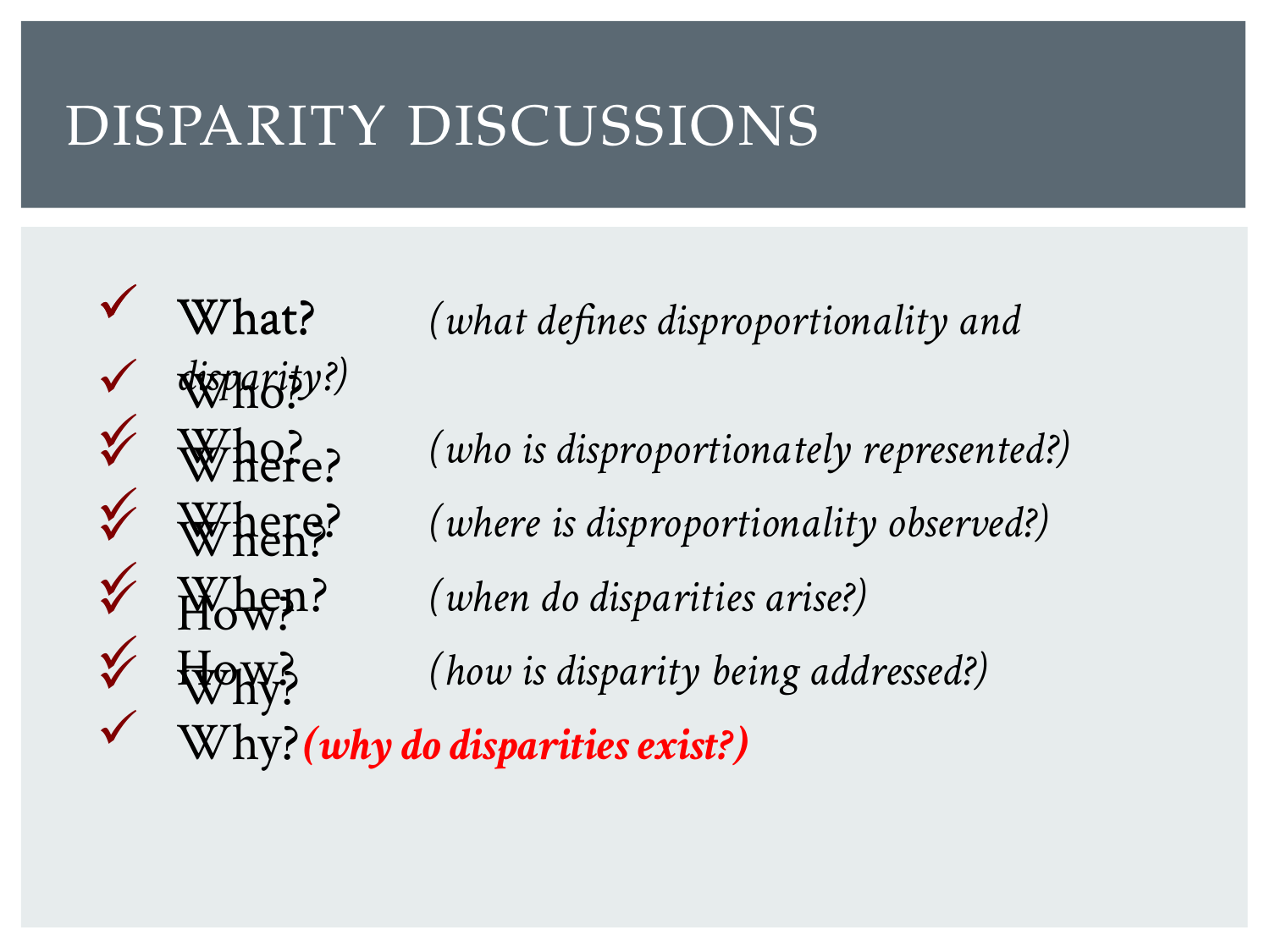

# Disparity discussions
What?
Who?
Where?
When?
How?
Why?

What? 	(what defines disproportionality and disparity?)
Who? 	(who is disproportionately represented?)
Where? 	(where is disproportionality observed?)
When? 	(when do disparities arise?)
How? 	(how is disparity being addressed?)
Why?	(why do disparities exist?)